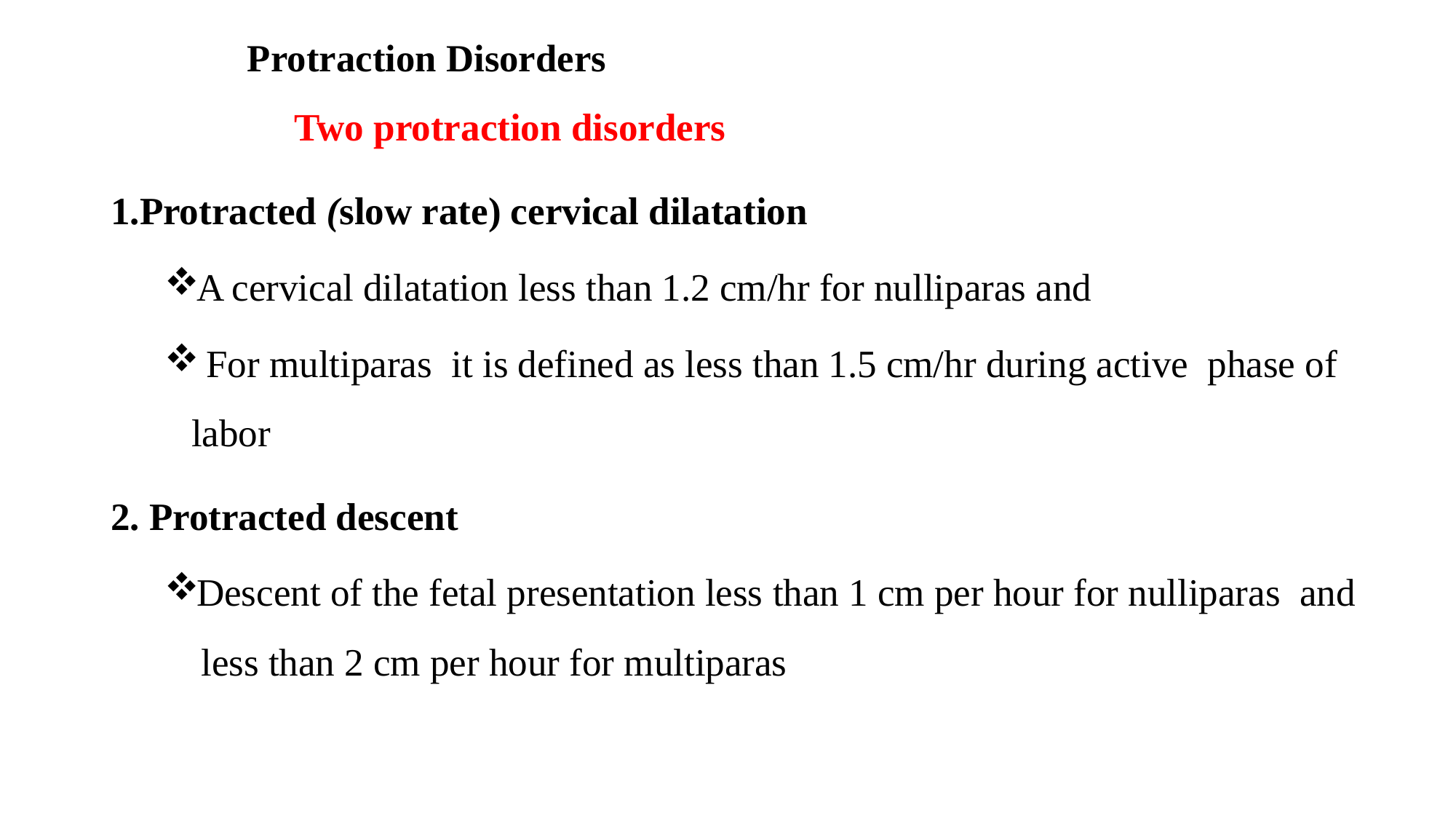

# Protraction Disorders
                     Two protraction disorders
1.Protracted (slow rate) cervical dilatation
A cervical dilatation less than 1.2 cm/hr for nulliparas and
 For multiparas  it is defined as less than 1.5 cm/hr during active  phase of labor
2. Protracted descent
Descent of the fetal presentation less than 1 cm per hour for nulliparas  and  less than 2 cm per hour for multiparas

21